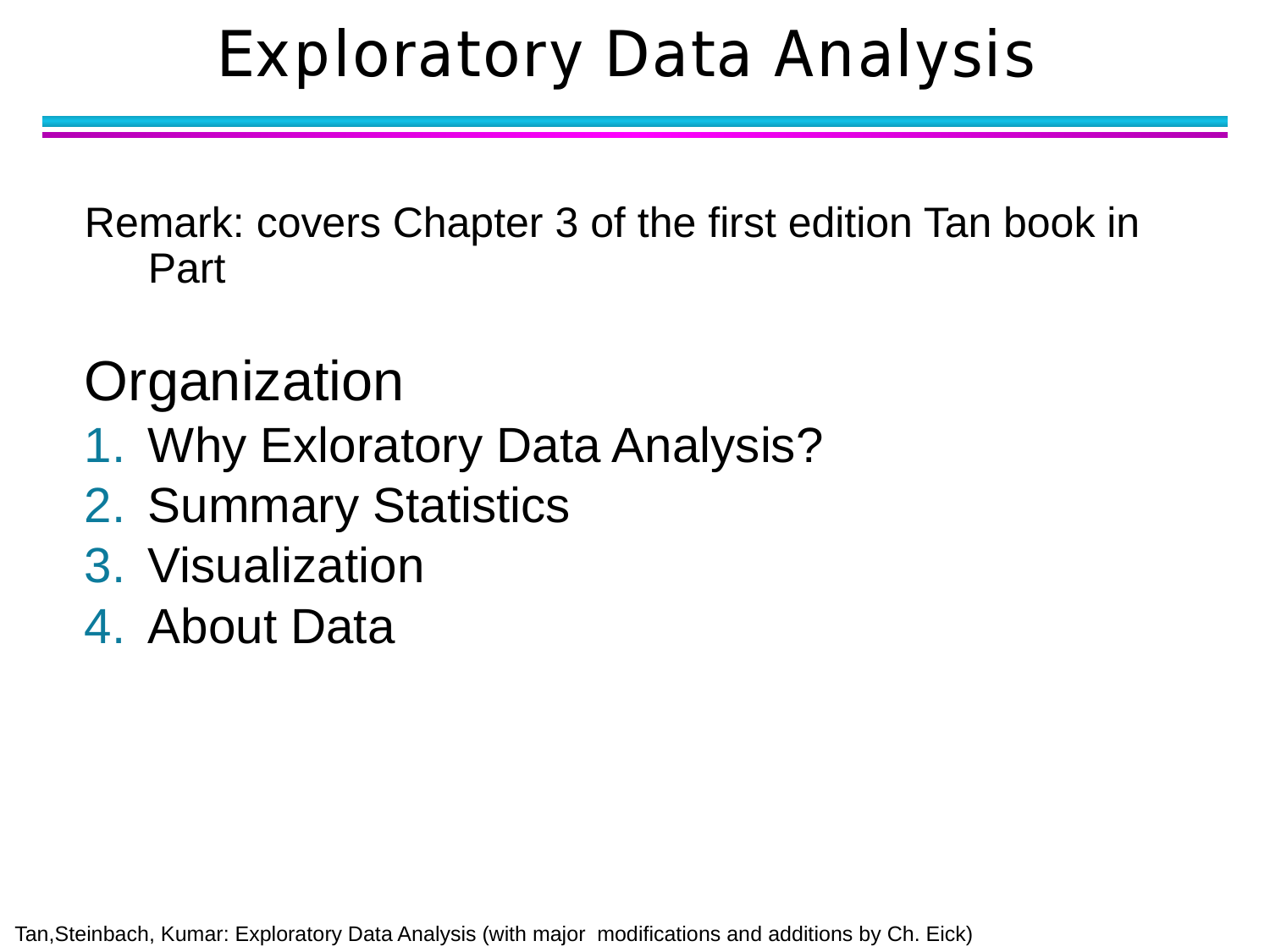

# Exploratory Data Analysis
Remark: covers Chapter 3 of the first edition Tan book in Part

Organization
Why Exloratory Data Analysis?
Summary Statistics
Visualization
About Data